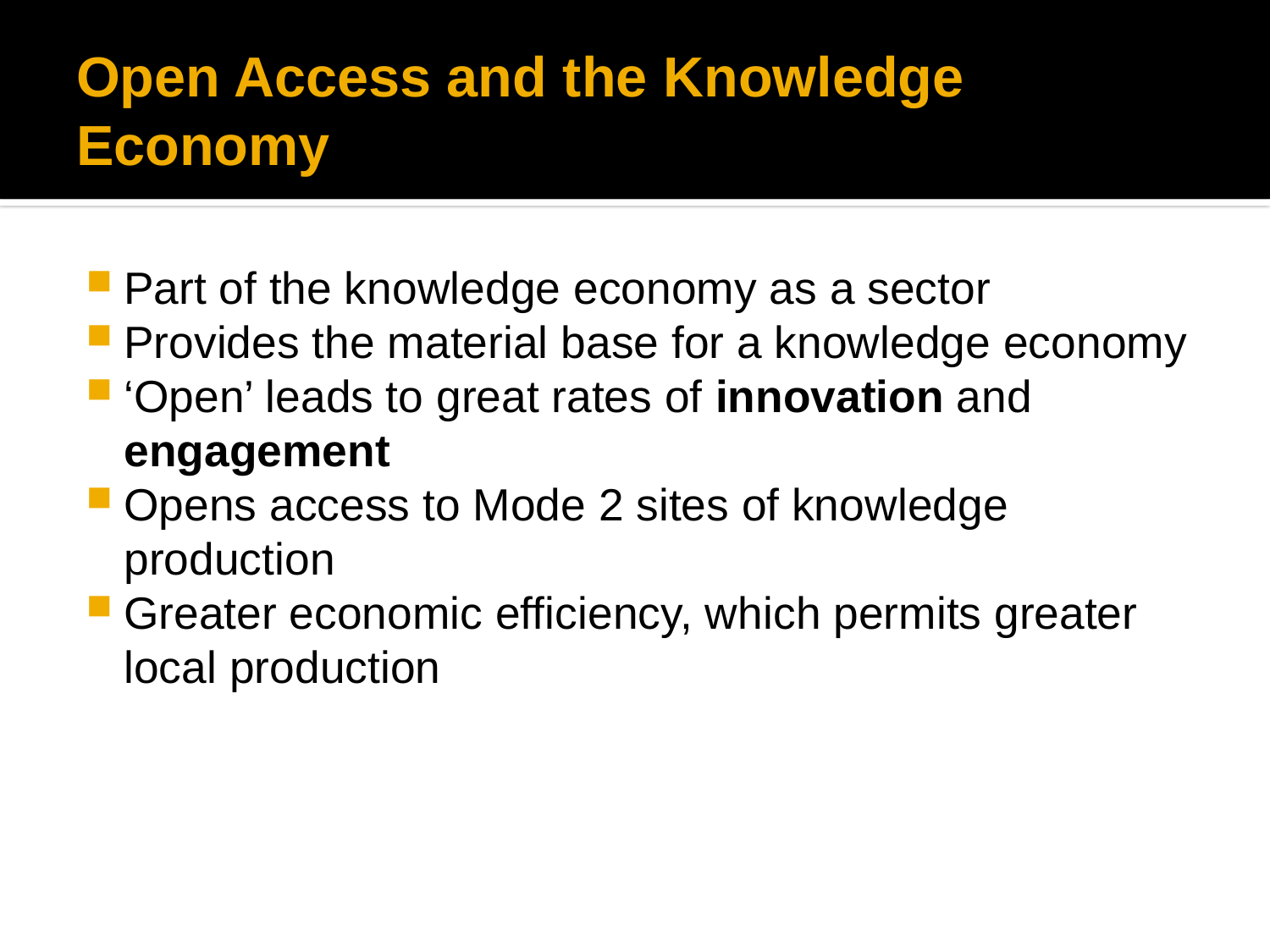

# Open Access and the Knowledge Economy
Part of the knowledge economy as a sector
Provides the material base for a knowledge economy
‘Open’ leads to great rates of innovation and engagement
Opens access to Mode 2 sites of knowledge production
Greater economic efficiency, which permits greater local production